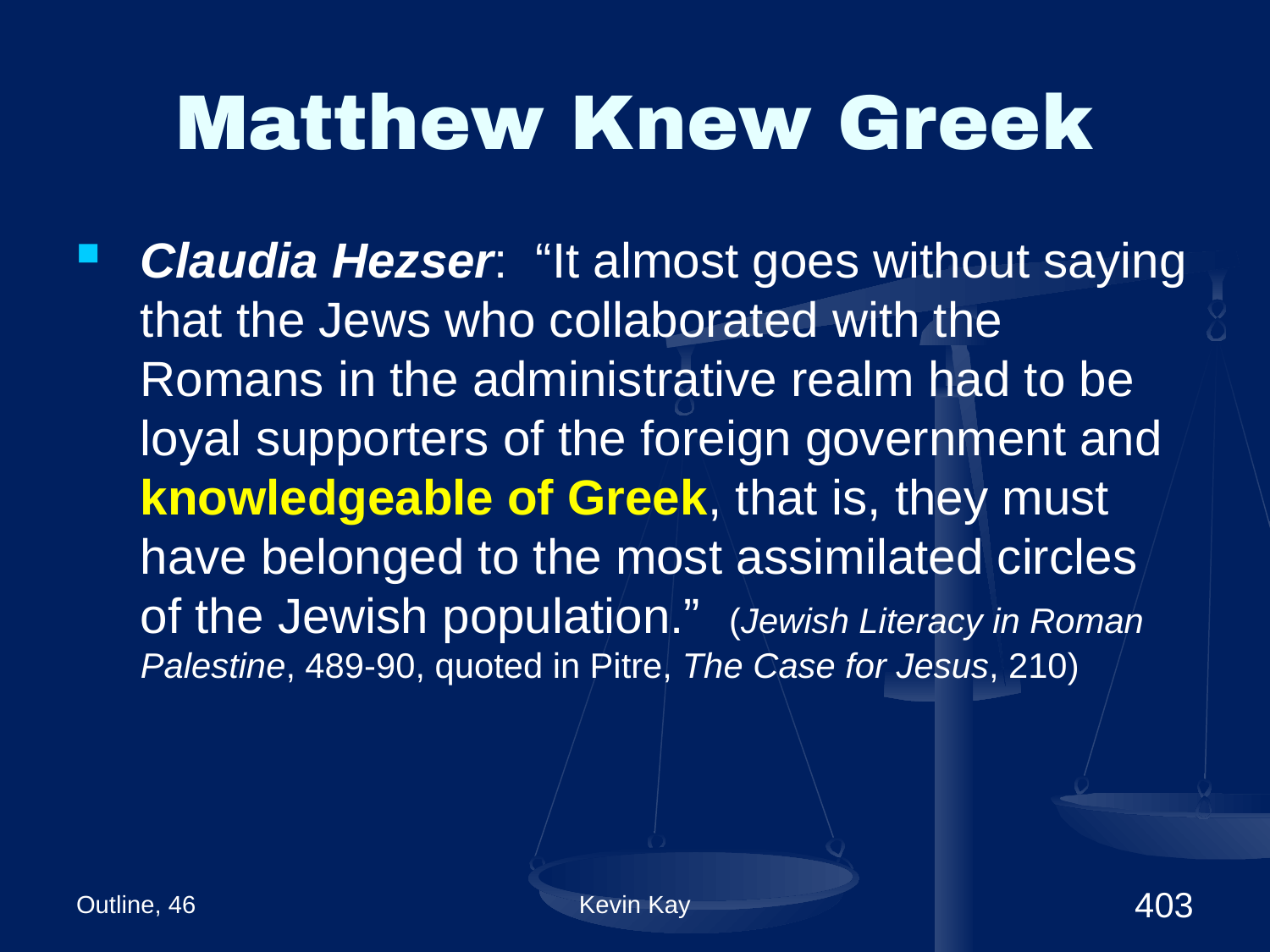

# Matthew Knew Greek
Claudia Hezser:  “It almost goes without saying that the Jews who collaborated with the Romans in the administrative realm had to be loyal supporters of the foreign government and knowledgeable of Greek, that is, they must have belonged to the most assimilated circles of the Jewish population.”  (Jewish Literacy in Roman Palestine, 489-90, quoted in Pitre, The Case for Jesus, 210)
Outline, 46
Kevin Kay
403